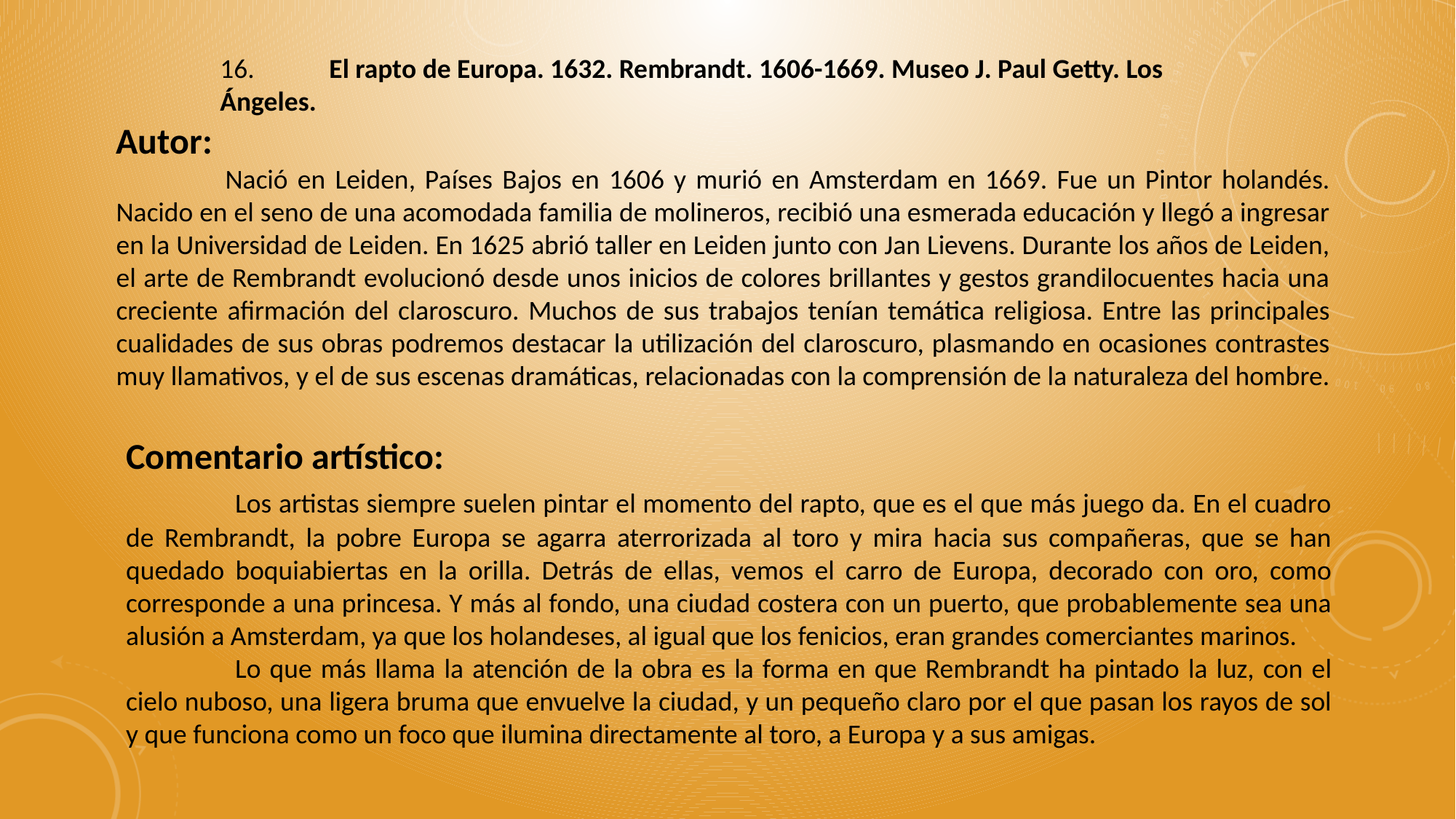

16.	El rapto de Europa. 1632. Rembrandt. 1606-1669. Museo J. Paul Getty. Los Ángeles.
Autor:
	Nació en Leiden, Países Bajos en 1606 y murió en Amsterdam en 1669. Fue un Pintor holandés. Nacido en el seno de una acomodada familia de molineros, recibió una esmerada educación y llegó a ingresar en la Universidad de Leiden. En 1625 abrió taller en Leiden junto con Jan Lievens. Durante los años de Leiden, el arte de Rembrandt evolucionó desde unos inicios de colores brillantes y gestos grandilocuentes hacia una creciente afirmación del claroscuro. Muchos de sus trabajos tenían temática religiosa. Entre las principales cualidades de sus obras podremos destacar la utilización del claroscuro, plasmando en ocasiones contrastes muy llamativos, y el de sus escenas dramáticas, relacionadas con la comprensión de la naturaleza del hombre.
Comentario artístico:
	Los artistas siempre suelen pintar el momento del rapto, que es el que más juego da. En el cuadro de Rembrandt, la pobre Europa se agarra aterrorizada al toro y mira hacia sus compañeras, que se han quedado boquiabiertas en la orilla. Detrás de ellas, vemos el carro de Europa, decorado con oro, como corresponde a una princesa. Y más al fondo, una ciudad costera con un puerto, que probablemente sea una alusión a Amsterdam, ya que los holandeses, al igual que los fenicios, eran grandes comerciantes marinos.
	Lo que más llama la atención de la obra es la forma en que Rembrandt ha pintado la luz, con el cielo nuboso, una ligera bruma que envuelve la ciudad, y un pequeño claro por el que pasan los rayos de sol y que funciona como un foco que ilumina directamente al toro, a Europa y a sus amigas.